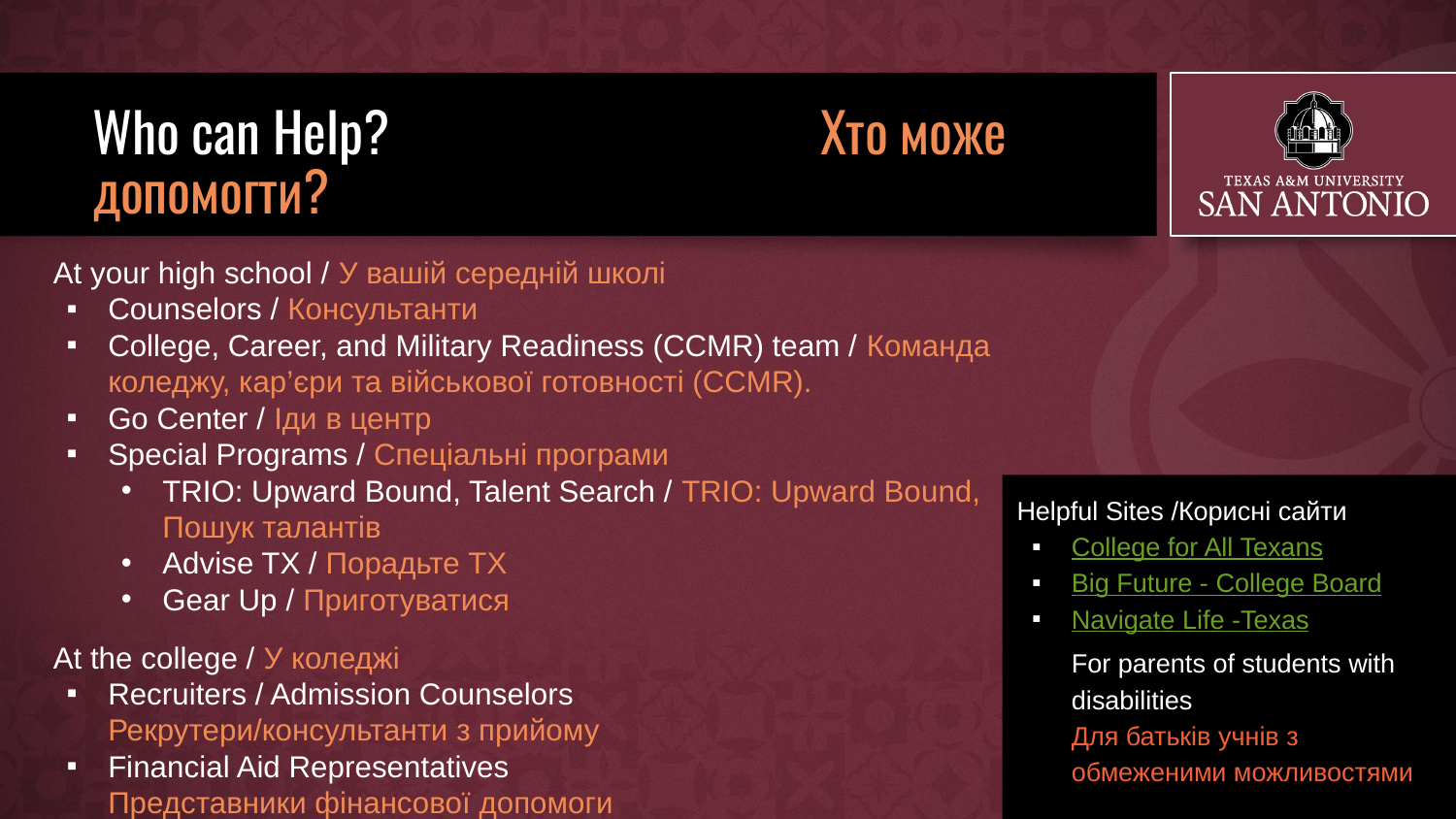

# Who can Help?			Хто може допомогти?
At your high school / У вашій середній школі
Counselors / Консультанти
College, Career, and Military Readiness (CCMR) team / Команда коледжу, кар’єри та військової готовності (CCMR).
Go Center / Іди в центр
Special Programs / Спеціальні програми
TRIO: Upward Bound, Talent Search / TRIO: Upward Bound, Пошук талантів
Advise TX / Порадьте ТХ
Gear Up / Приготуватися
At the college / У коледжі
Recruiters / Admission Counselors
Рекрутери/консультанти з прийому
Financial Aid Representatives
Представники фінансової допомоги
Helpful Sites /Корисні сайти
College for All Texans
Big Future - College Board
Navigate Life -Texas
For parents of students with disabilities
Для батьків учнів з обмеженими можливостями